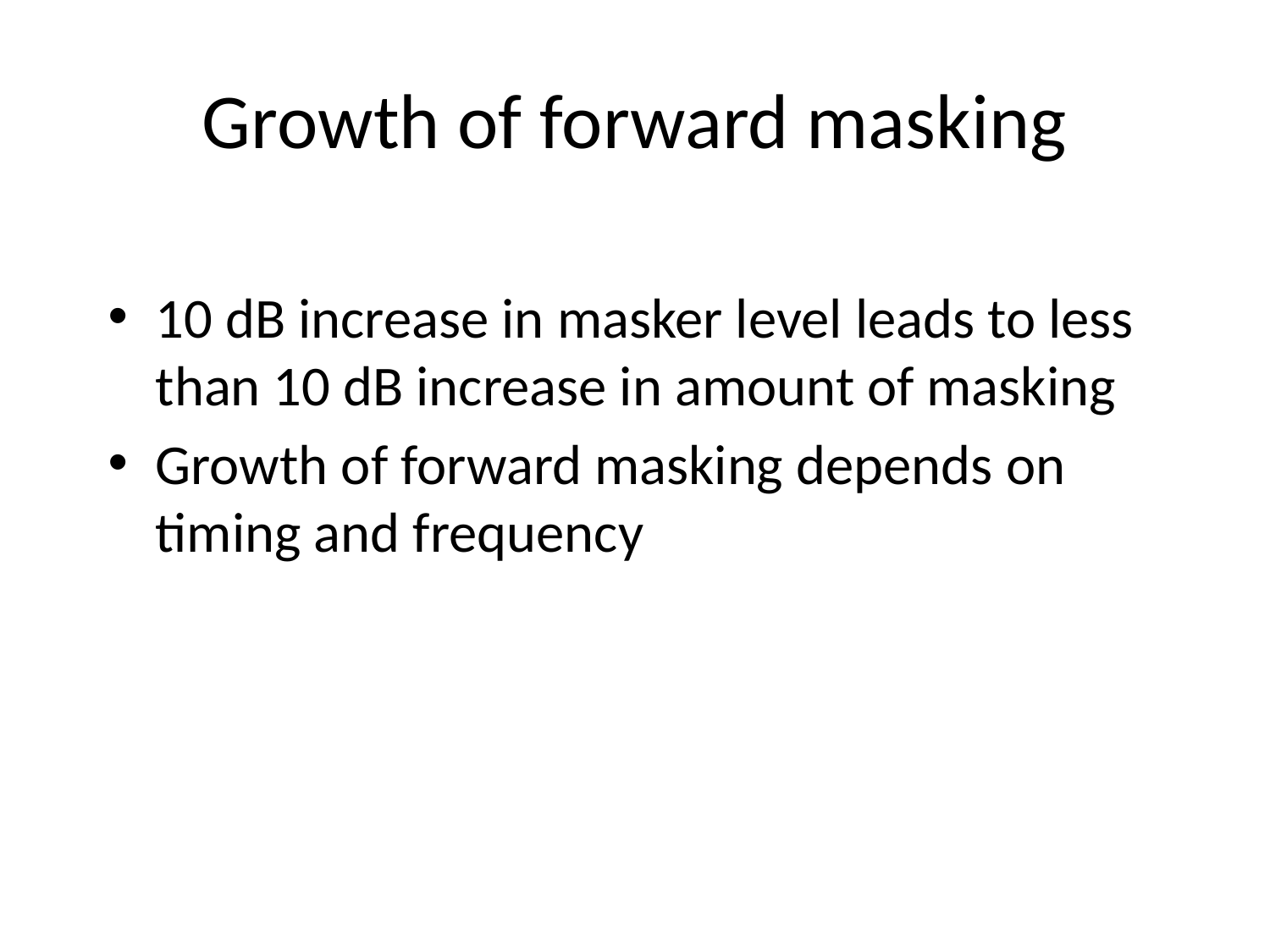

# Growth of forward masking
10 dB increase in masker level leads to less than 10 dB increase in amount of masking
Growth of forward masking depends on timing and frequency